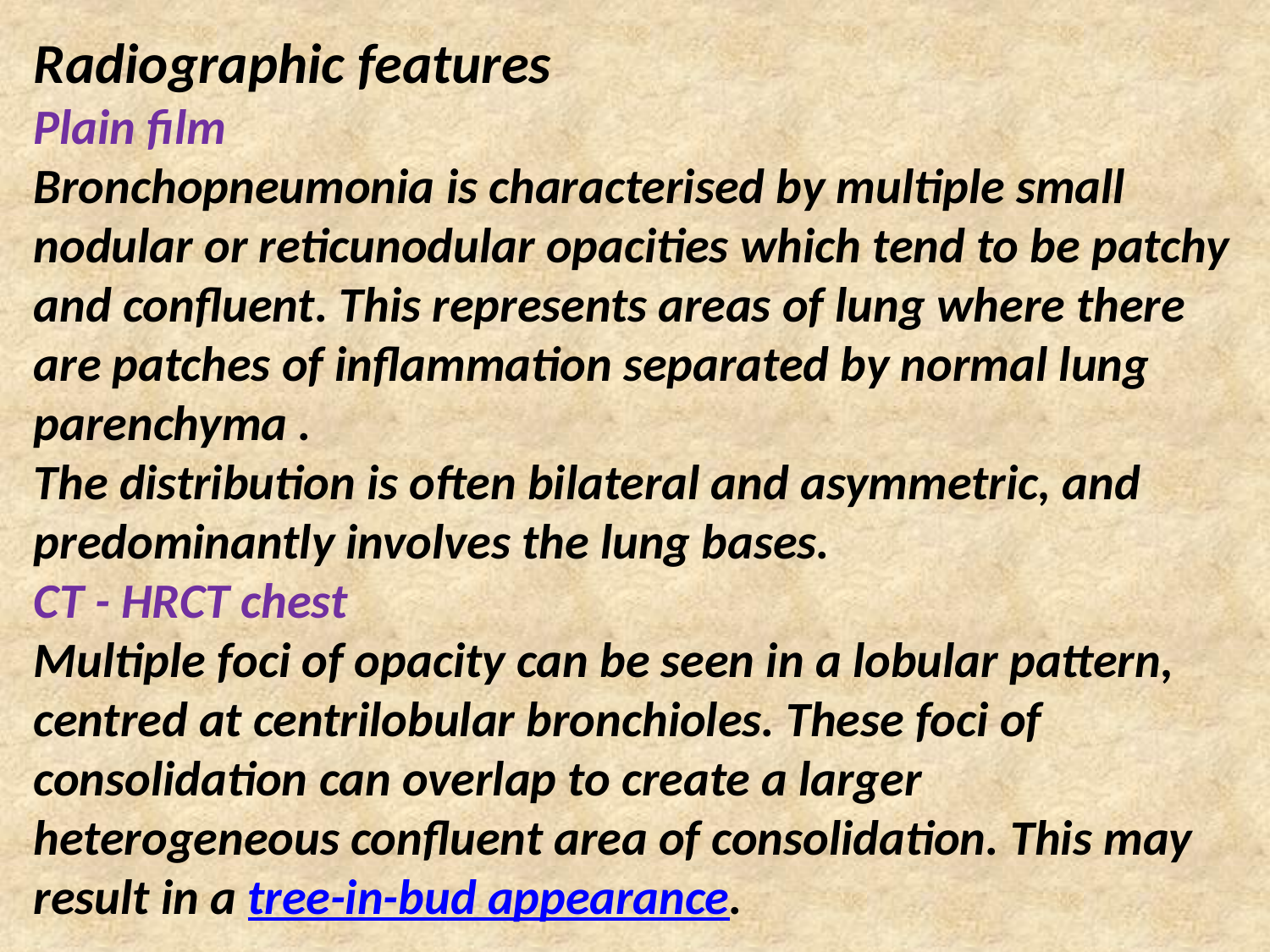

Radiographic features
Plain film
Bronchopneumonia is characterised by multiple small nodular or reticunodular opacities which tend to be patchy and confluent. This represents areas of lung where there are patches of inflammation separated by normal lung parenchyma .
The distribution is often bilateral and asymmetric, and predominantly involves the lung bases.
CT - HRCT chest
Multiple foci of opacity can be seen in a lobular pattern, centred at centrilobular bronchioles. These foci of consolidation can overlap to create a larger heterogeneous confluent area of consolidation. This may result in a tree-in-bud appearance.